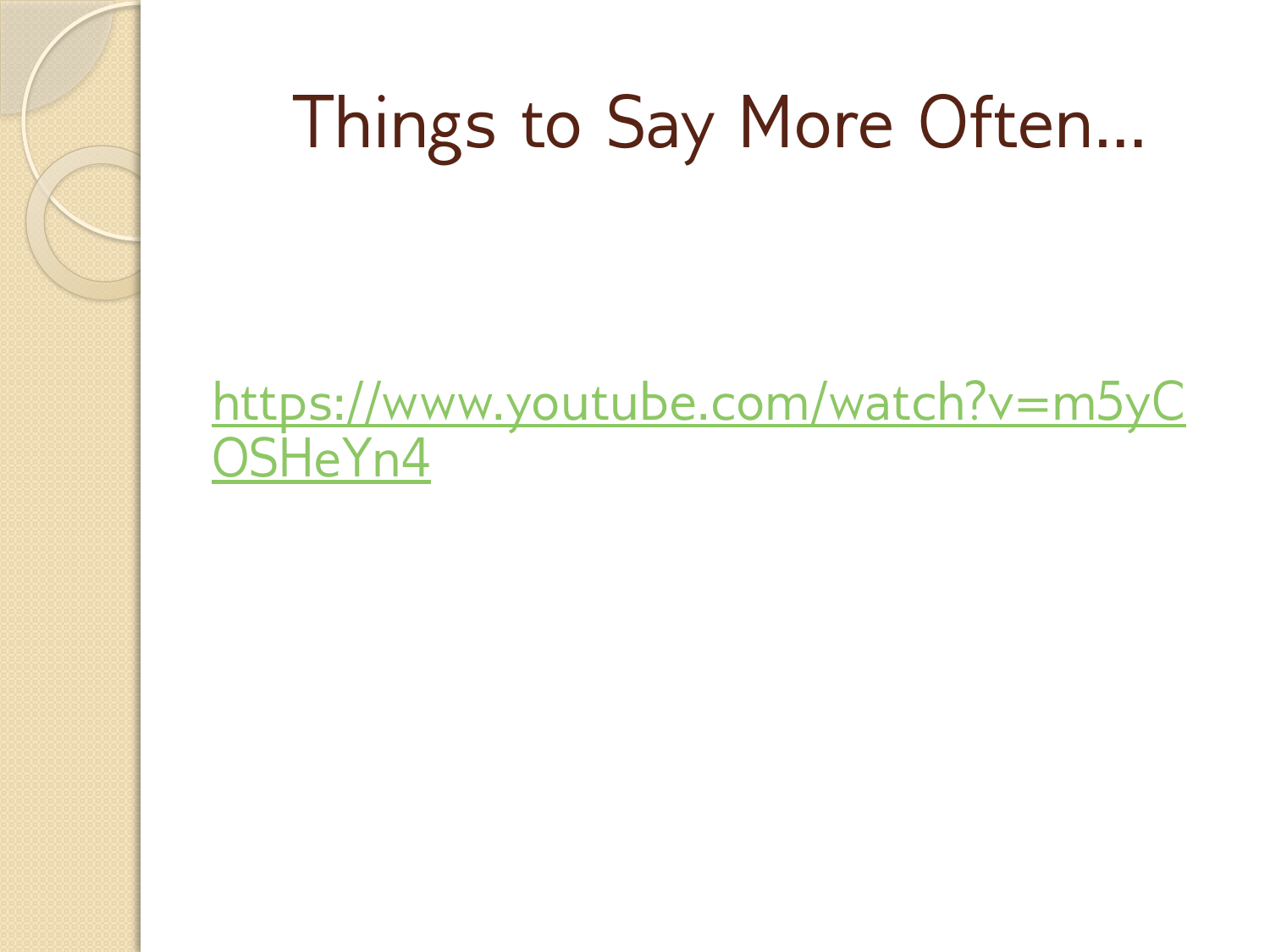

# Things to Say More Often…

https://www.youtube.com/watch?v=m5yCOSHeYn4